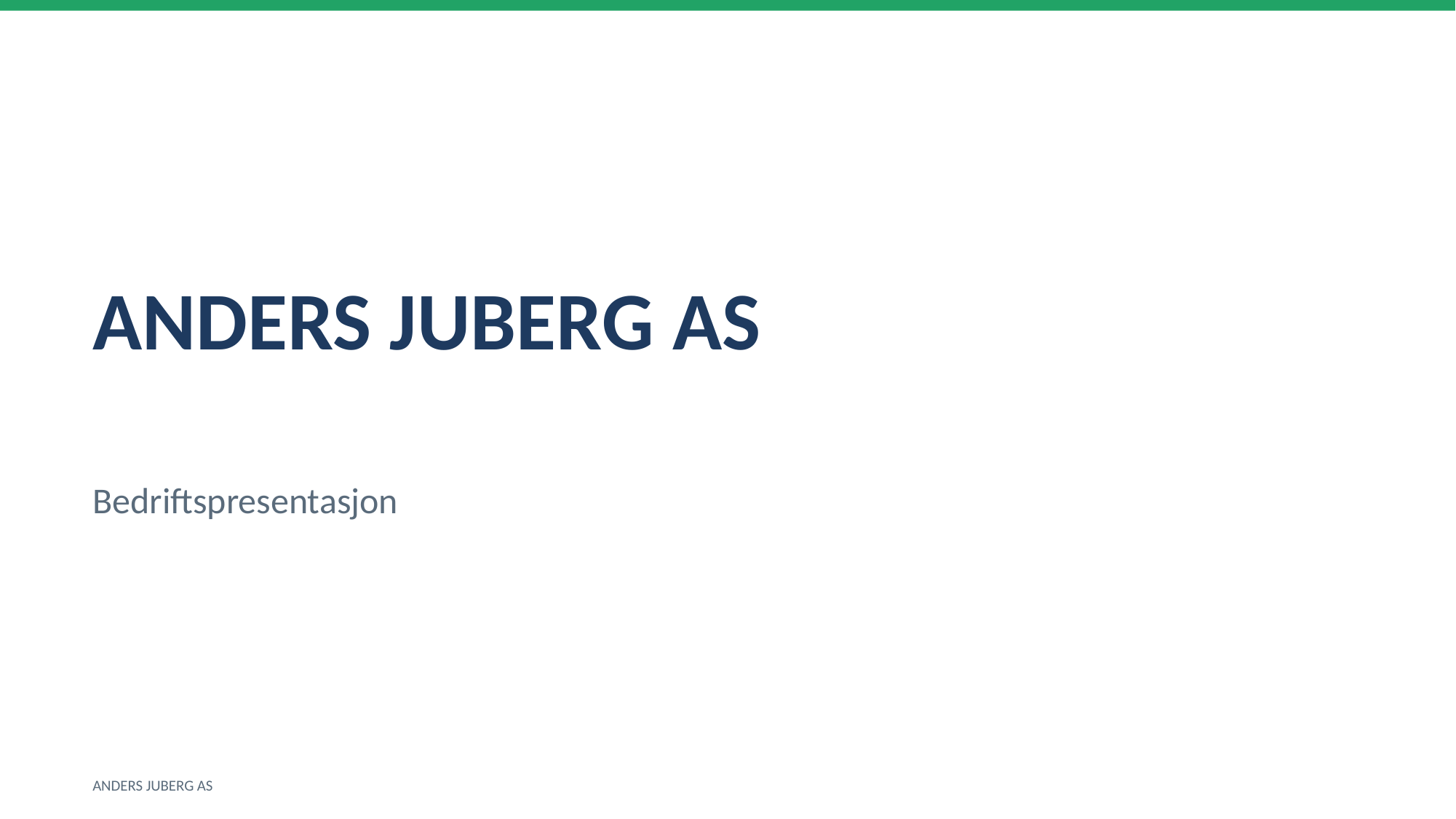

ANDERS JUBERG AS
Bedriftspresentasjon
ANDERS JUBERG AS